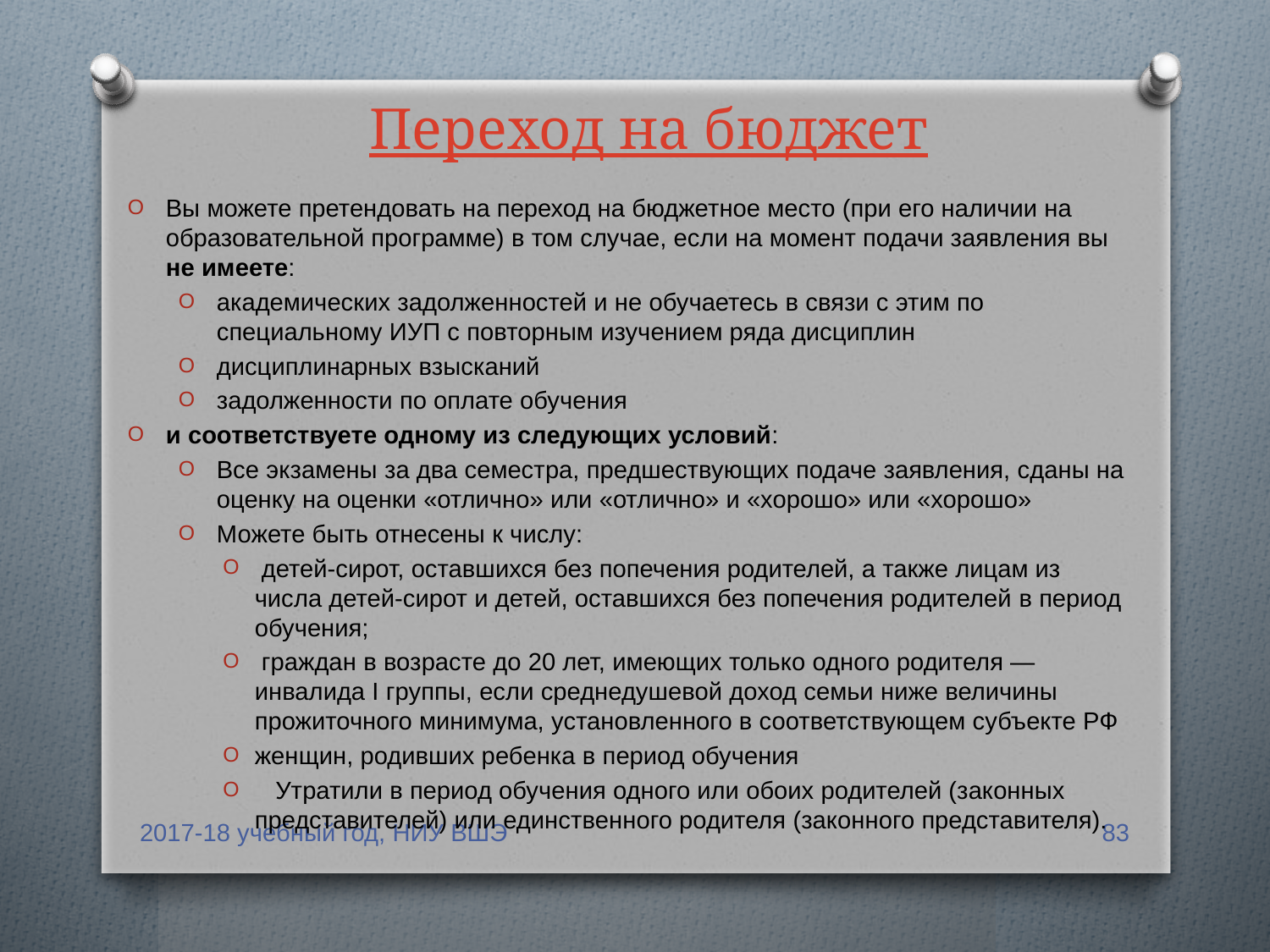

# Переход на бюджет
Вы можете претендовать на переход на бюджетное место (при его наличии на образовательной программе) в том случае, если на момент подачи заявления вы не имеете:
академических задолженностей и не обучаетесь в связи с этим по специальному ИУП с повторным изучением ряда дисциплин
дисциплинарных взысканий
задолженности по оплате обучения
и соответствуете одному из следующих условий:
Все экзамены за два семестра, предшествующих подаче заявления, сданы на оценку на оценки «отлично» или «отлично» и «хорошо» или «хорошо»
Можете быть отнесены к числу:
 детей-сирот, оставшихся без попечения родителей, а также лицам из числа детей-сирот и детей, оставшихся без попечения родителей в период обучения;
 граждан в возрасте до 20 лет, имеющих только одного родителя — инвалида I группы, если среднедушевой доход семьи ниже величины прожиточного минимума, установленного в соответствующем субъекте РФ
женщин, родивших ребенка в период обучения
   Утратили в период обучения одного или обоих родителей (законных представителей) или единственного родителя (законного представителя).

2017-18 учебный год, НИУ ВШЭ
83